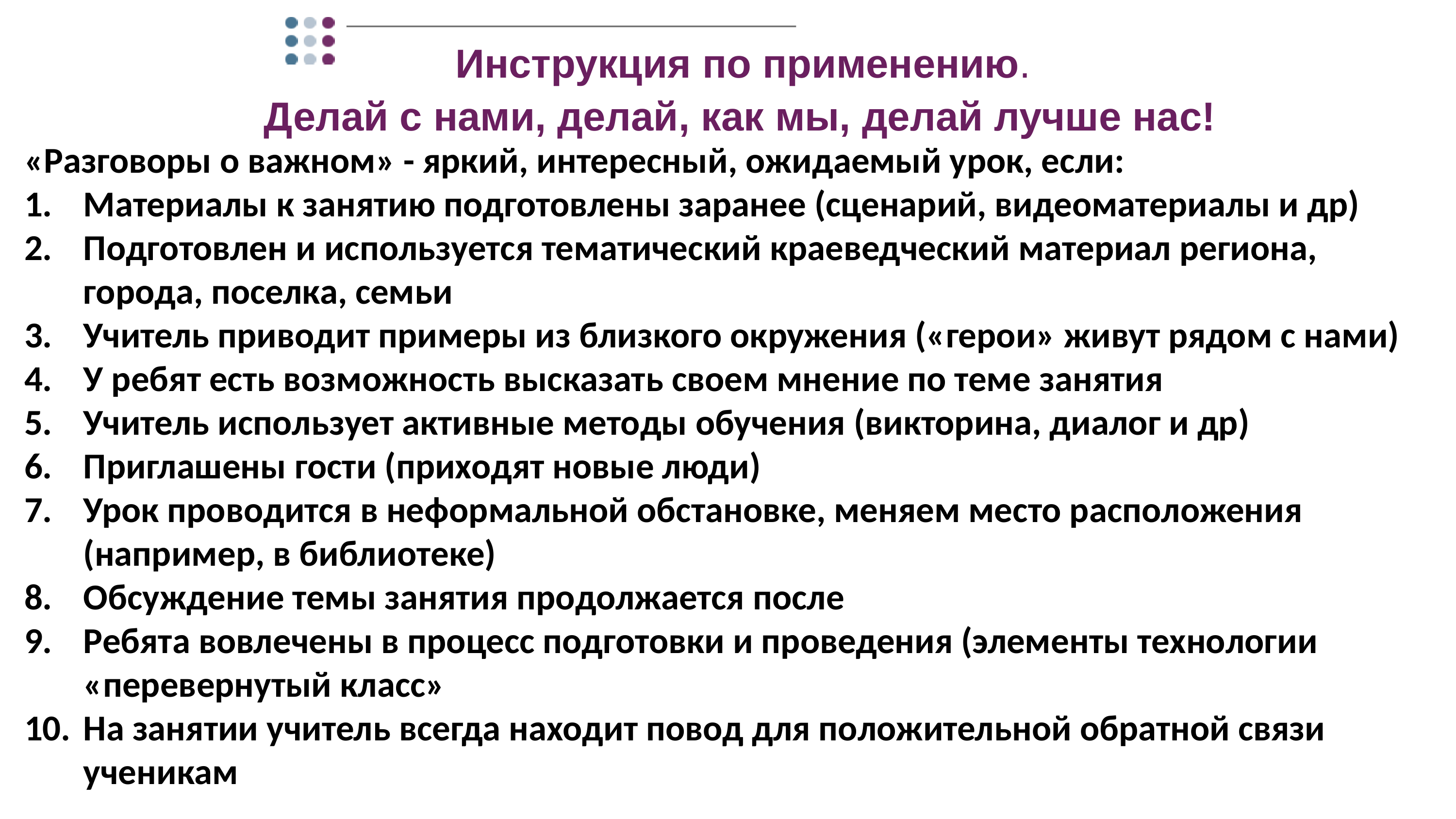

# Инструкция по применению. Делай с нами, делай, как мы, делай лучше нас!
«Разговоры о важном» - яркий, интересный, ожидаемый урок, если:
Материалы к занятию подготовлены заранее (сценарий, видеоматериалы и др)
Подготовлен и используется тематический краеведческий материал региона, города, поселка, семьи
Учитель приводит примеры из близкого окружения («герои» живут рядом с нами)
У ребят есть возможность высказать своем мнение по теме занятия
Учитель использует активные методы обучения (викторина, диалог и др)
Приглашены гости (приходят новые люди)
Урок проводится в неформальной обстановке, меняем место расположения (например, в библиотеке)
Обсуждение темы занятия продолжается после
Ребята вовлечены в процесс подготовки и проведения (элементы технологии «перевернутый класс»
На занятии учитель всегда находит повод для положительной обратной связи ученикам